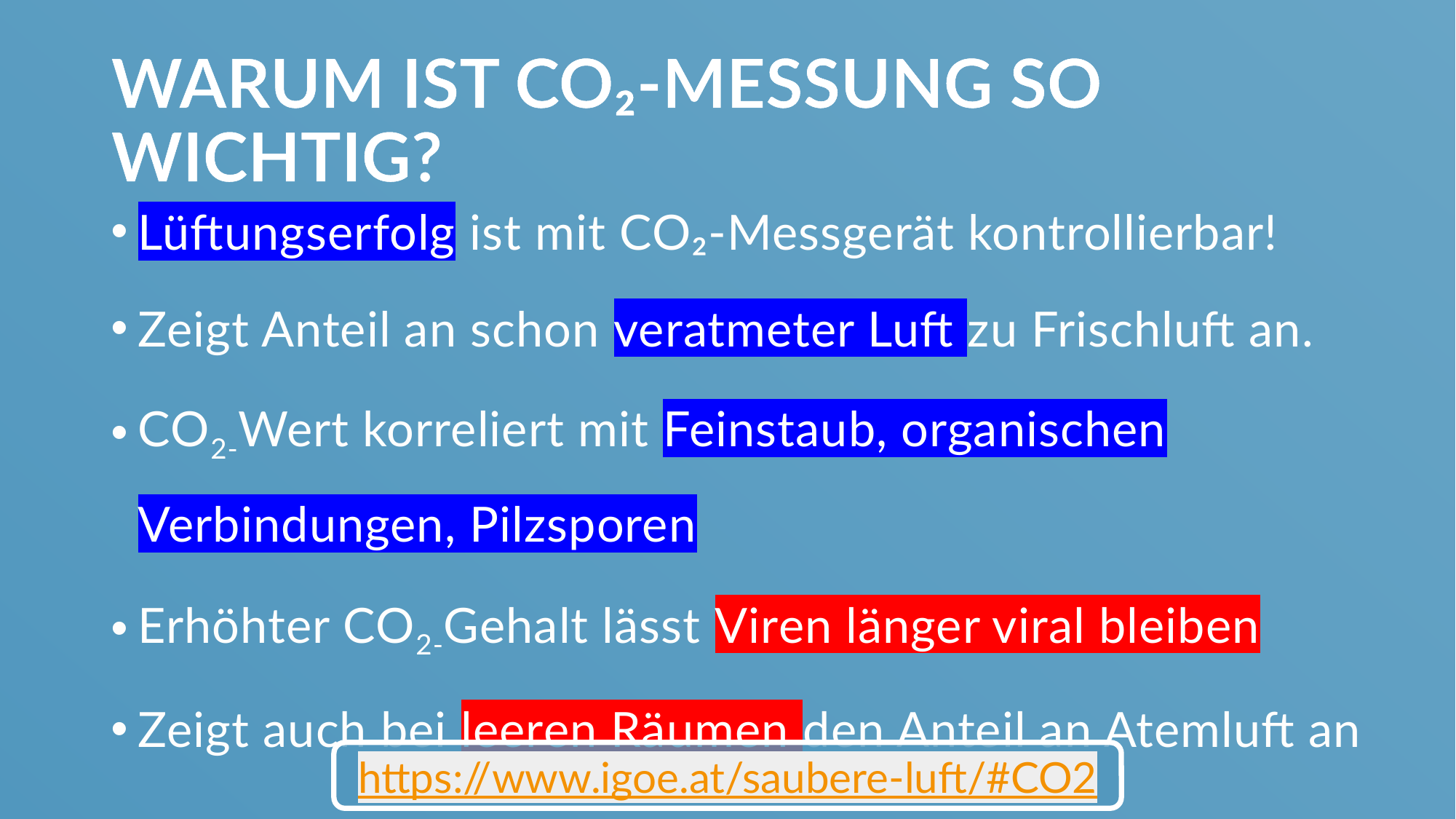

# WARUM IST CO₂-MESSUNG SO WICHTIG?
Lüftungserfolg ist mit CO₂-Messgerät kontrollierbar!
Zeigt Anteil an schon veratmeter Luft zu Frischluft an.
CO2-Wert korreliert mit Feinstaub, organischen Verbindungen, Pilzsporen
Erhöhter CO2-Gehalt lässt Viren länger viral bleiben
Zeigt auch bei leeren Räumen den Anteil an Atemluft an
https://www.igoe.at/saubere-luft/#CO2